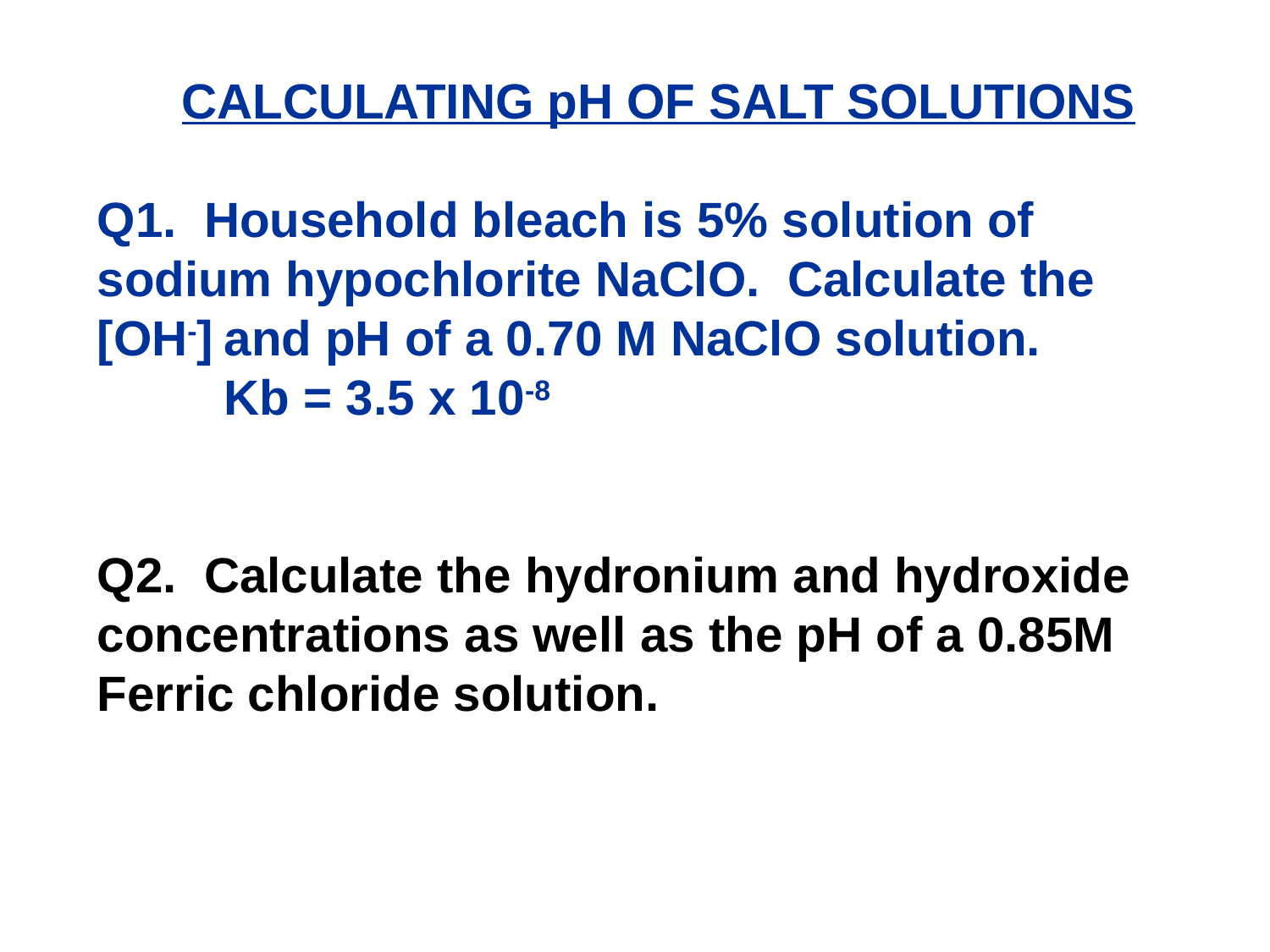

CALCULATING pH OF SALT SOLUTIONS

Q1.  Household bleach is 5% solution of sodium hypochlorite NaClO.  Calculate the [OH-]	and pH of a 0.70 M NaClO solution.
	Kb = 3.5 x 10-8

Q2.  Calculate the hydronium and hydroxide concentrations as well as the pH of a 0.85M Ferric chloride solution.